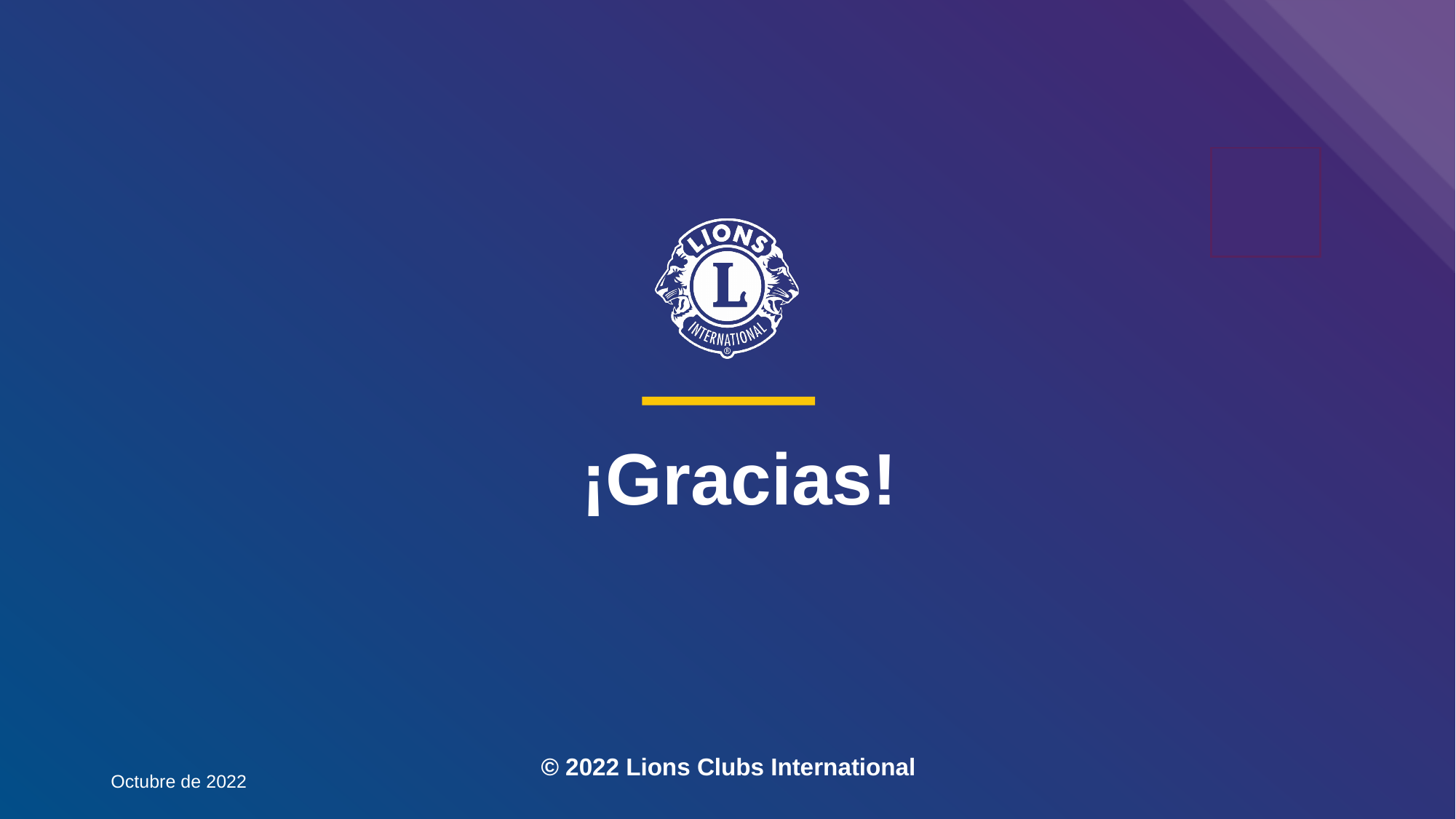

# ¡Gracias!
© 2022 Lions Clubs International
Octubre de 2022